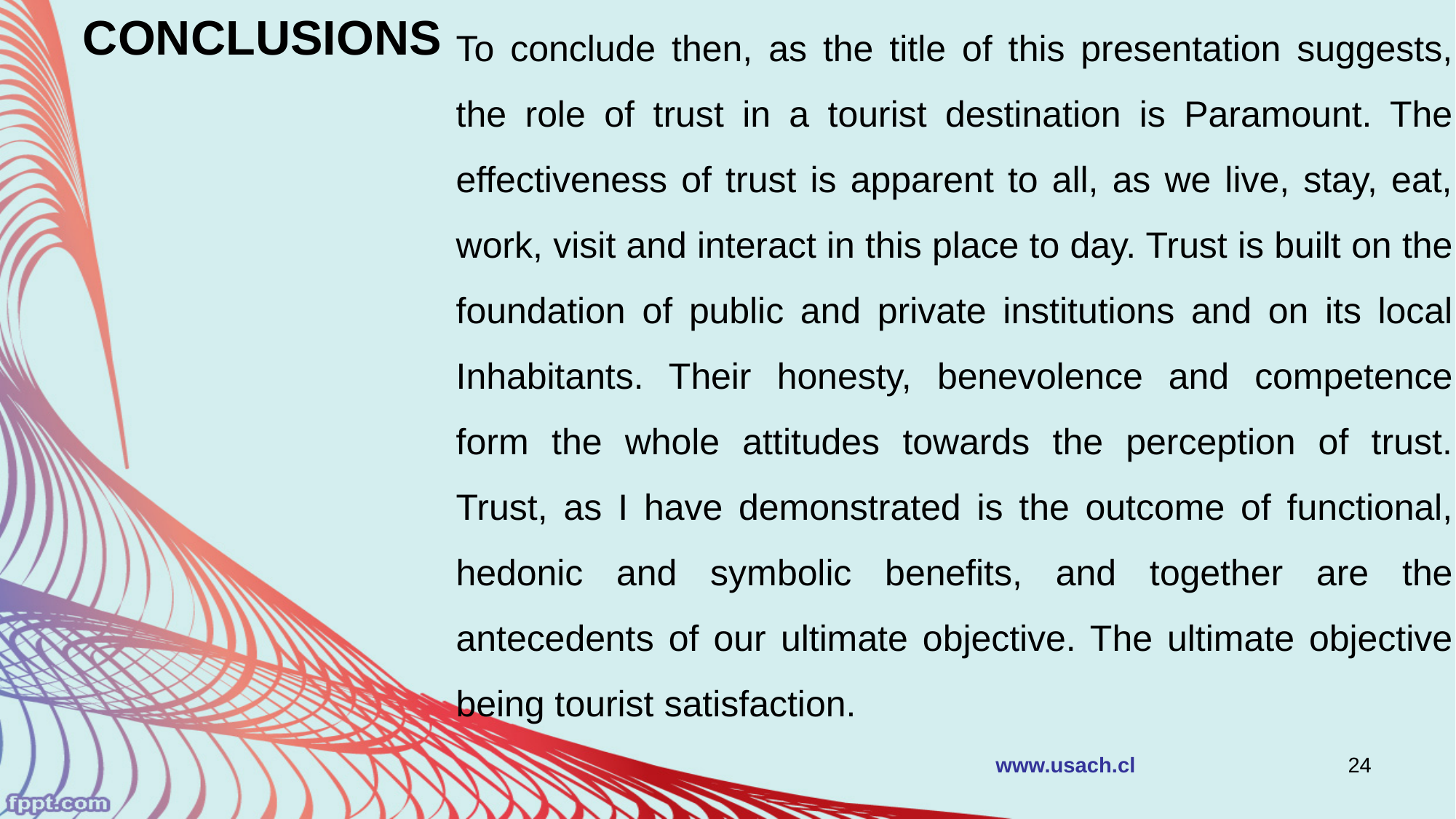

To conclude then, as the title of this presentation suggests, the role of trust in a tourist destination is Paramount. The effectiveness of trust is apparent to all, as we live, stay, eat, work, visit and interact in this place to day. Trust is built on the foundation of public and private institutions and on its local Inhabitants. Their honesty, benevolence and competence form the whole attitudes towards the perception of trust. Trust, as I have demonstrated is the outcome of functional, hedonic and symbolic benefits, and together are the antecedents of our ultimate objective. The ultimate objective being tourist satisfaction.
CONCLUSIONS
www.usach.cl
24